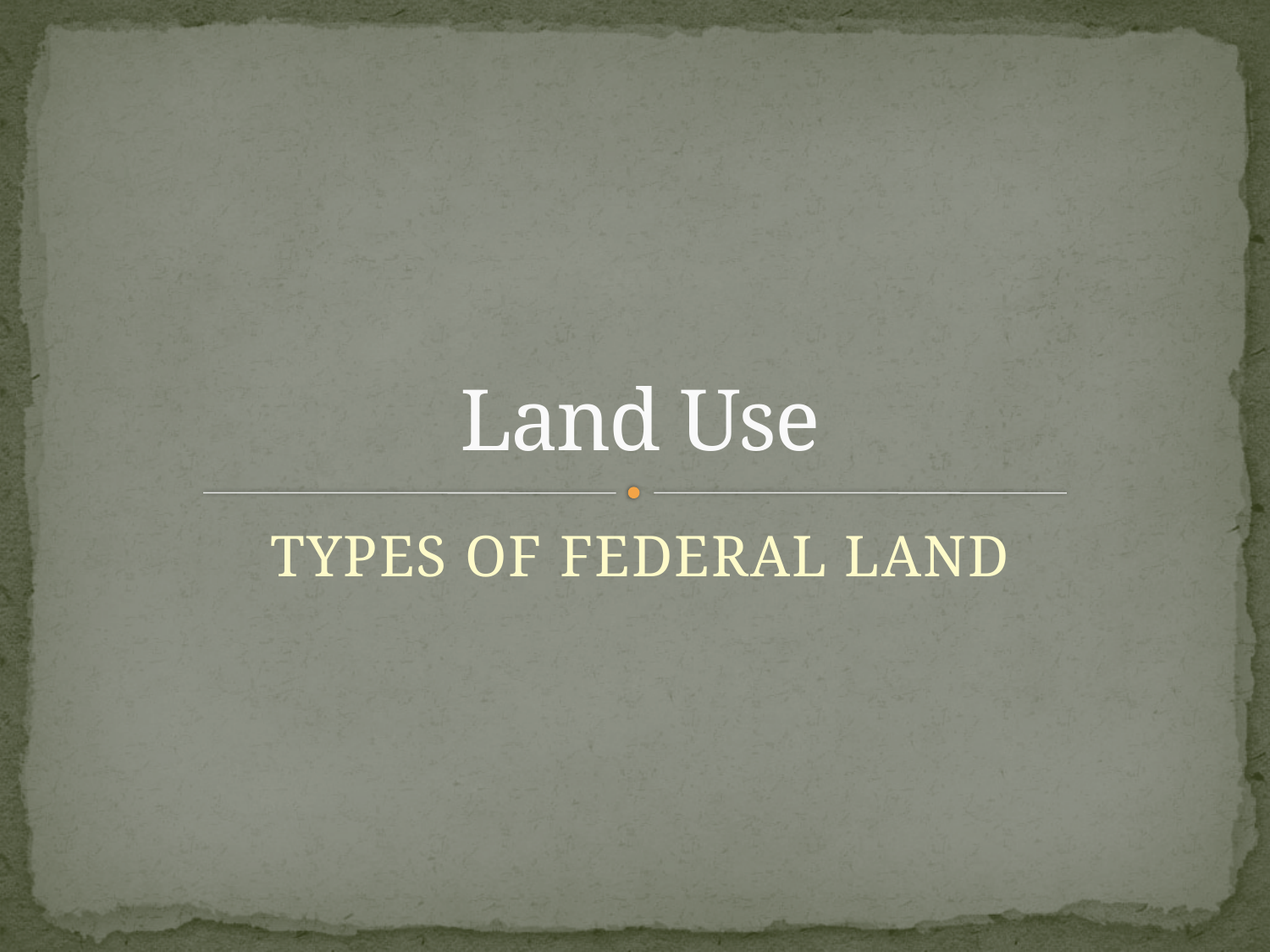

# Land Use
TYPES OF FEDERAL LAND